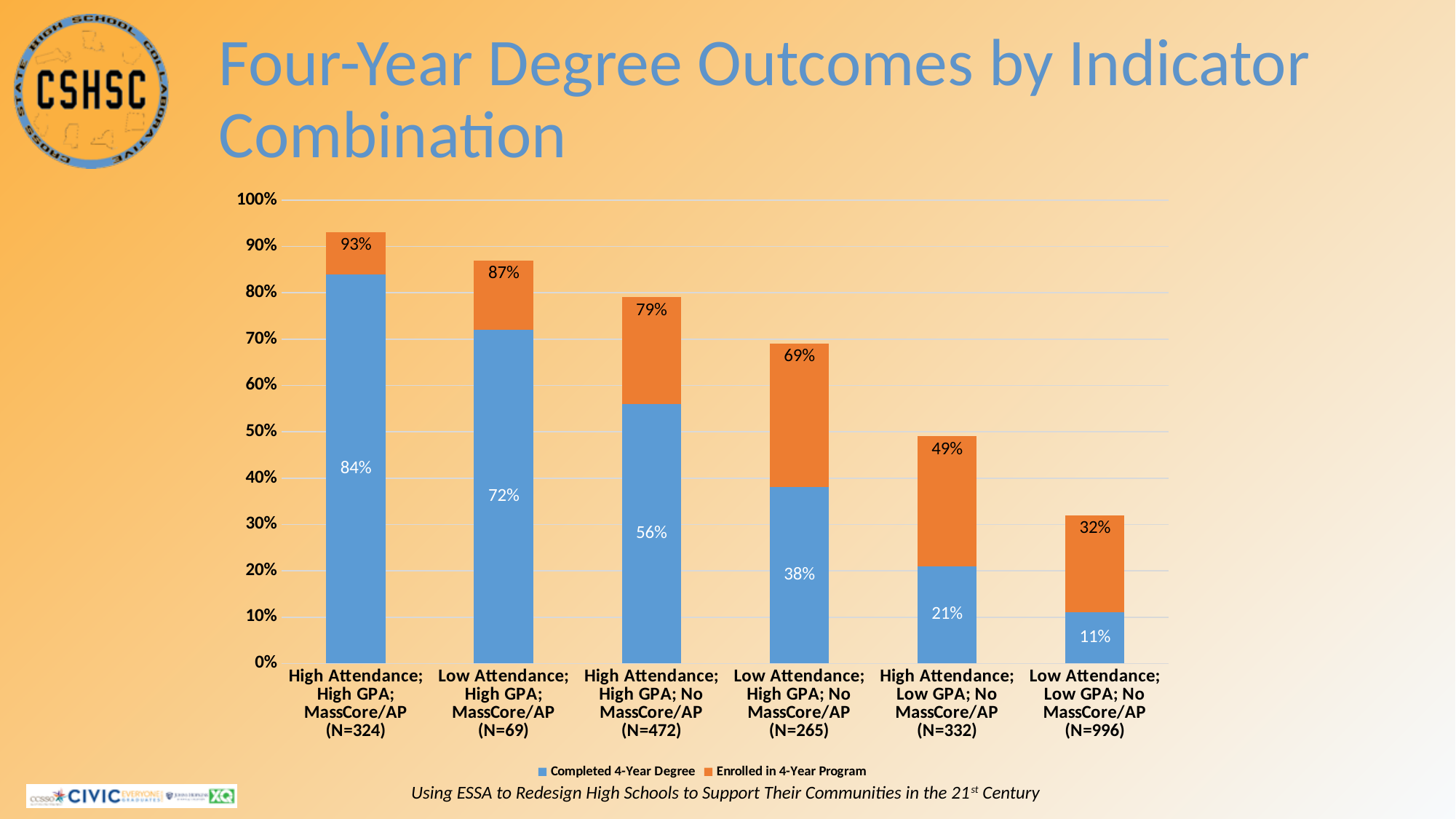

# Four-Year Degree Outcomes by Indicator Combination

### Chart

| Category |  |  |
|---|---|---|
| High Attendance; High GPA; MassCore/AP (N=324) | 0.84 | 0.09000000000000008 |
| Low Attendance; High GPA; MassCore/AP (N=69) | 0.72 | 0.15000000000000002 |
| High Attendance; High GPA; No MassCore/AP (N=472) | 0.56 | 0.22999999999999998 |
| Low Attendance; High GPA; No MassCore/AP (N=265) | 0.38 | 0.30999999999999994 |
| High Attendance; Low GPA; No MassCore/AP (N=332) | 0.21 | 0.28 |
| Low Attendance; Low GPA; No MassCore/AP (N=996) | 0.11 | 0.21000000000000002 |